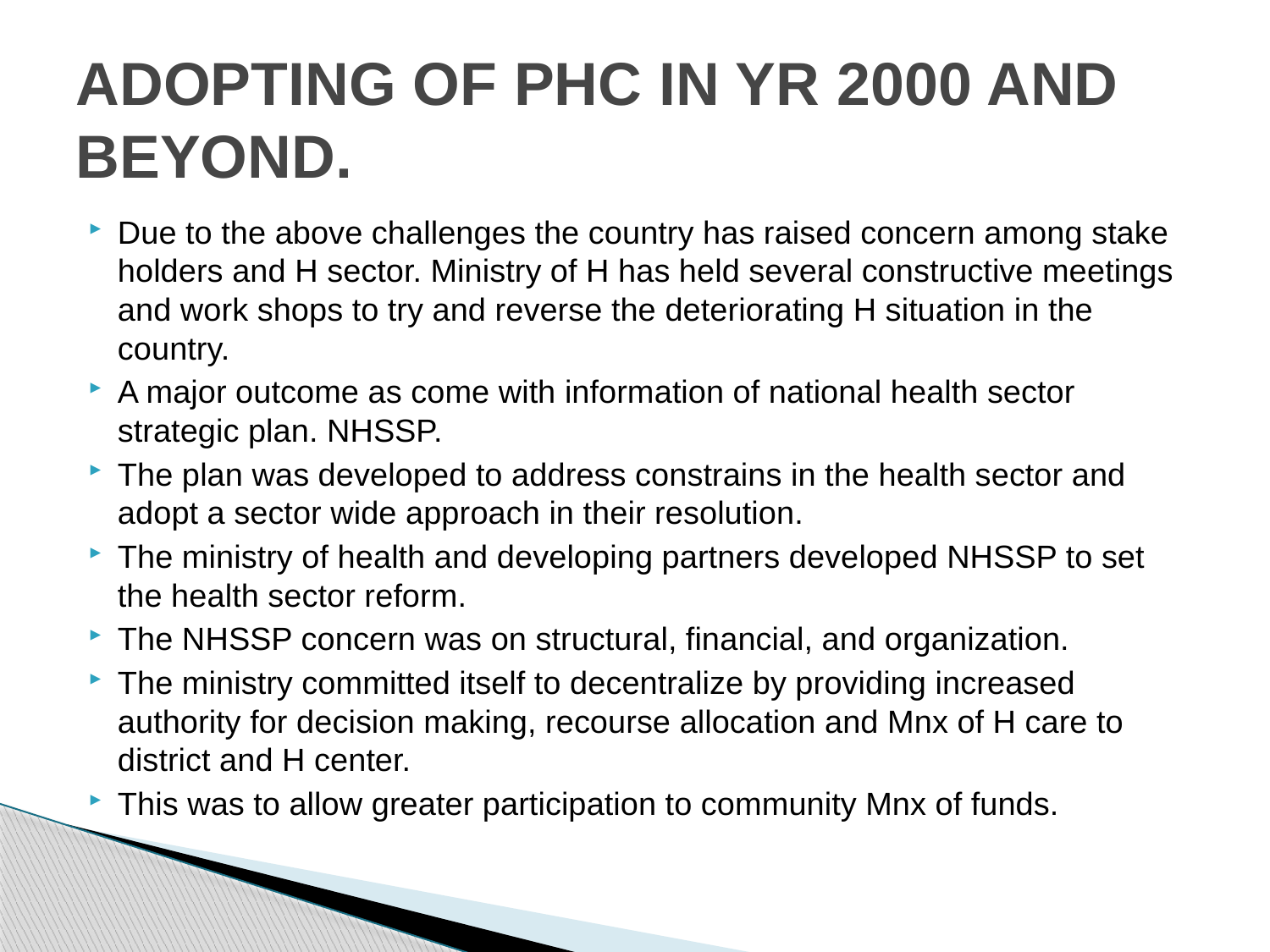

# ADOPTING OF PHC IN YR 2000 AND BEYOND.
Due to the above challenges the country has raised concern among stake holders and H sector. Ministry of H has held several constructive meetings and work shops to try and reverse the deteriorating H situation in the country.
A major outcome as come with information of national health sector strategic plan. NHSSP.
The plan was developed to address constrains in the health sector and adopt a sector wide approach in their resolution.
The ministry of health and developing partners developed NHSSP to set the health sector reform.
The NHSSP concern was on structural, financial, and organization.
The ministry committed itself to decentralize by providing increased authority for decision making, recourse allocation and Mnx of H care to district and H center.
This was to allow greater participation to community Mnx of funds.